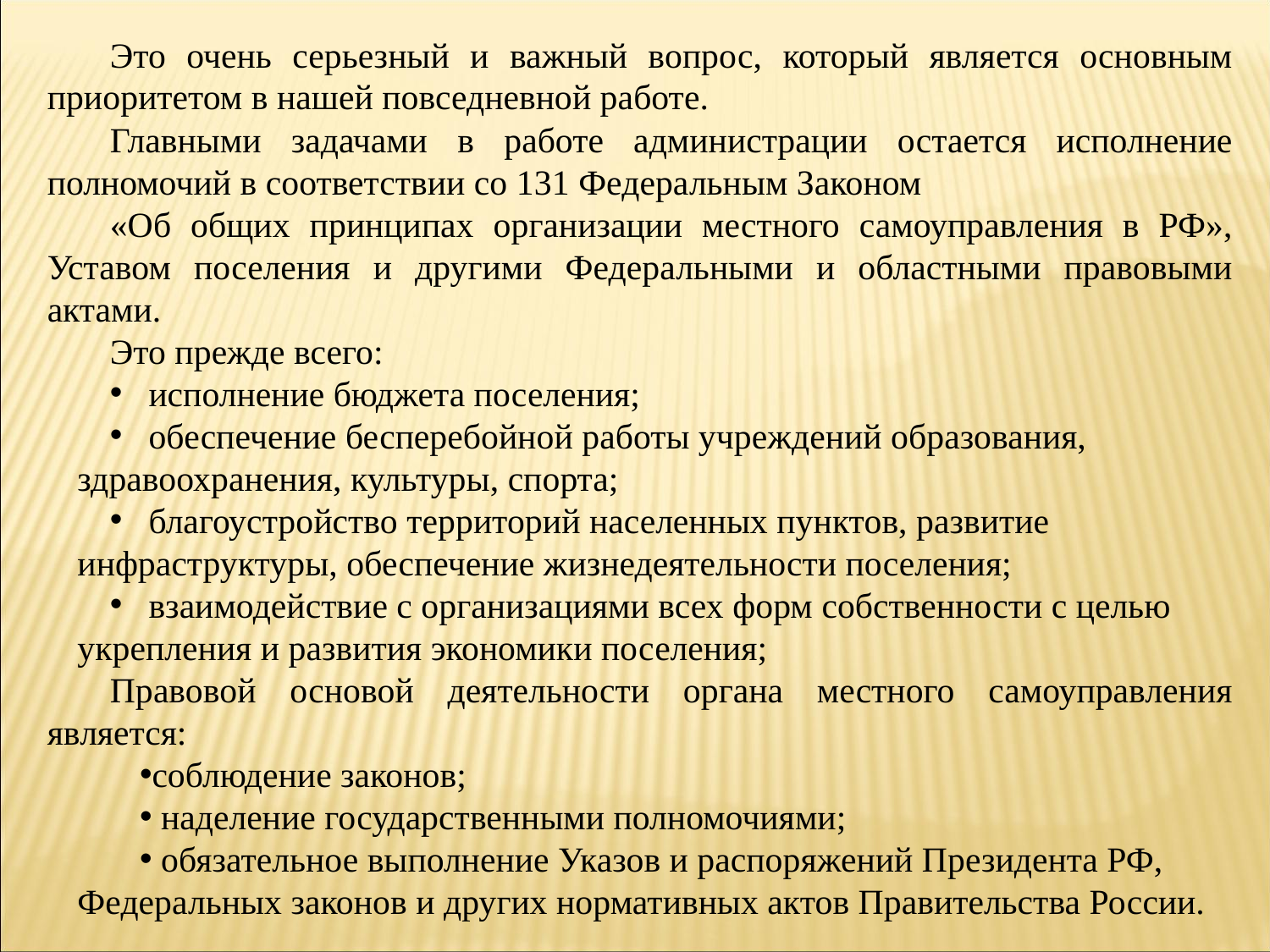

Это очень серьезный и важный вопрос, который является основным приоритетом в нашей повседневной работе.
Главными задачами в работе администрации остается исполнение полномочий в соответствии со 131 Федеральным Законом
«Об общих принципах организации местного самоуправления в РФ», Уставом поселения и другими Федеральными и областными правовыми актами.
Это прежде всего:
 исполнение бюджета поселения;
 обеспечение бесперебойной работы учреждений образования, здравоохранения, культуры, спорта;
 благоустройство территорий населенных пунктов, развитие инфраструктуры, обеспечение жизнедеятельности поселения;
 взаимодействие с организациями всех форм собственности с целью укрепления и развития экономики поселения;
Правовой основой деятельности органа местного самоуправления является:
соблюдение законов;
 наделение государственными полномочиями;
 обязательное выполнение Указов и распоряжений Президента РФ, Федеральных законов и других нормативных актов Правительства России.